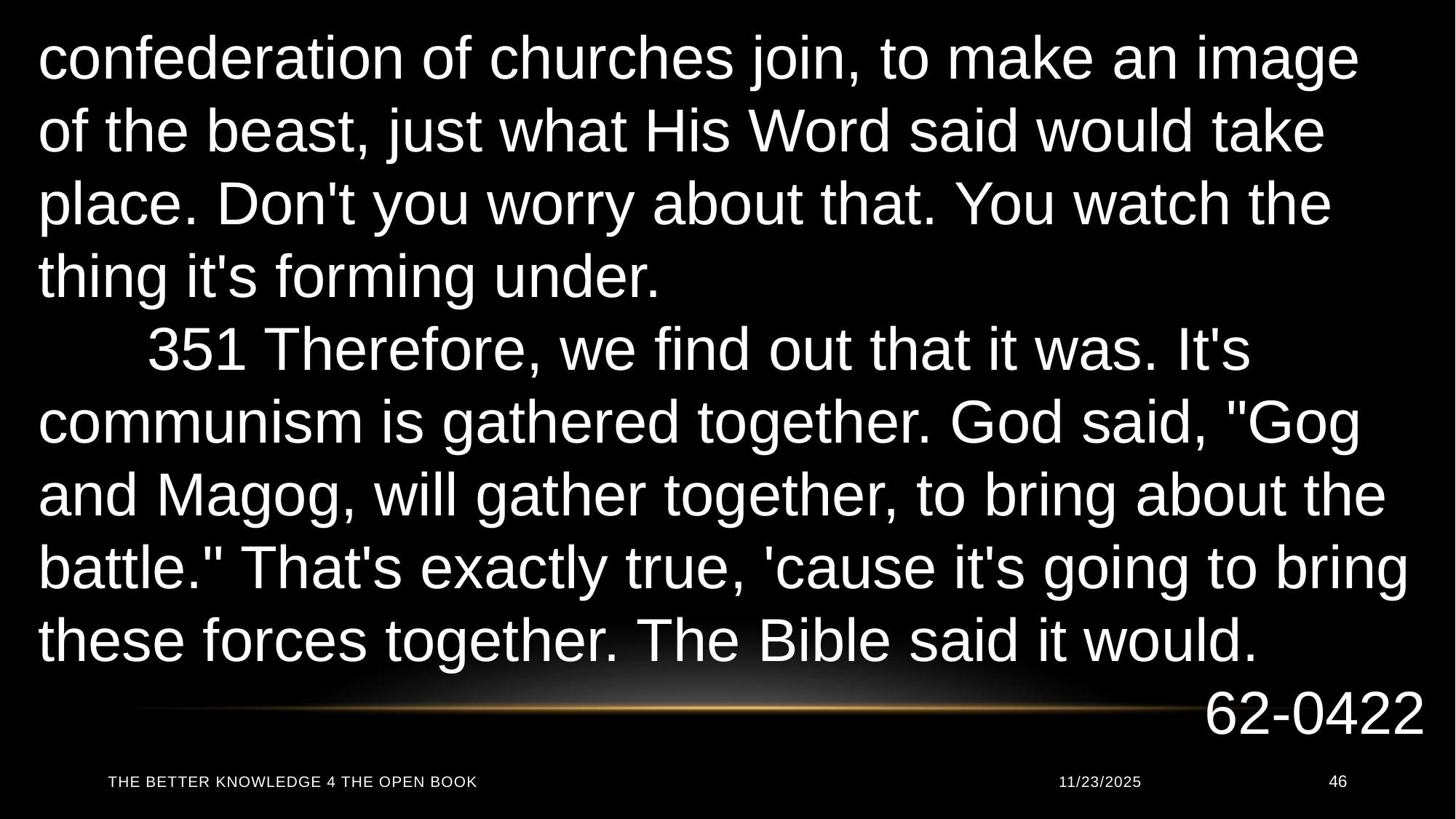

confederation of churches join, to make an image of the beast, just what His Word said would take place. Don't you worry about that. You watch the thing it's forming under.
	351 Therefore, we find out that it was. It's communism is gathered together. God said, "Gog and Magog, will gather together, to bring about the battle." That's exactly true, 'cause it's going to bring these forces together. The Bible said it would.
62-0422
The Better Knowledge 4 The Open Book
11/23/2025
46